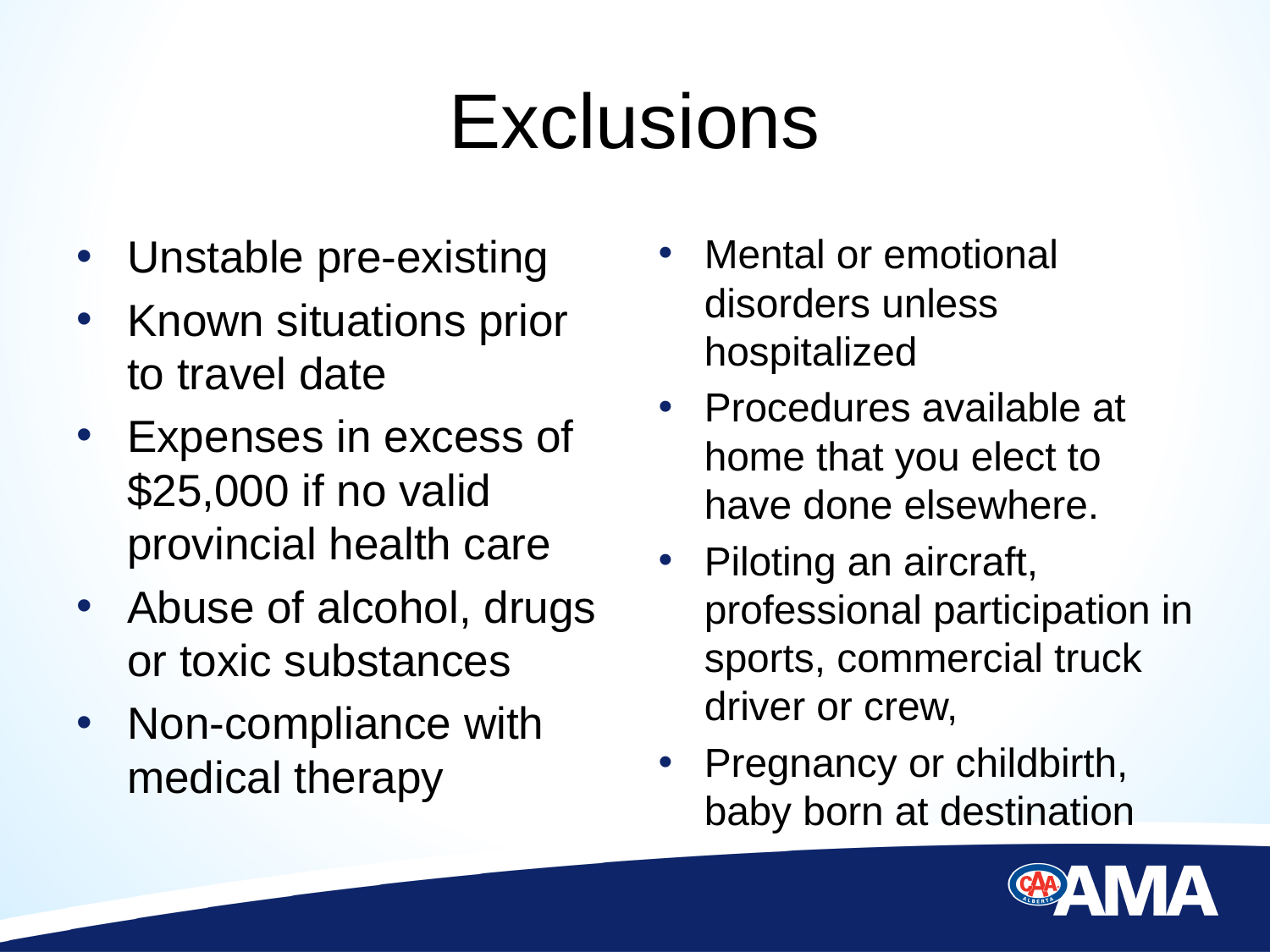

# Exclusions
Unstable pre-existing
Known situations prior to travel date
Expenses in excess of $25,000 if no valid provincial health care
Abuse of alcohol, drugs or toxic substances
Non-compliance with medical therapy

Mental or emotional disorders unless hospitalized
Procedures available at home that you elect to have done elsewhere.
Piloting an aircraft, professional participation in sports, commercial truck driver or crew,
Pregnancy or childbirth, baby born at destination